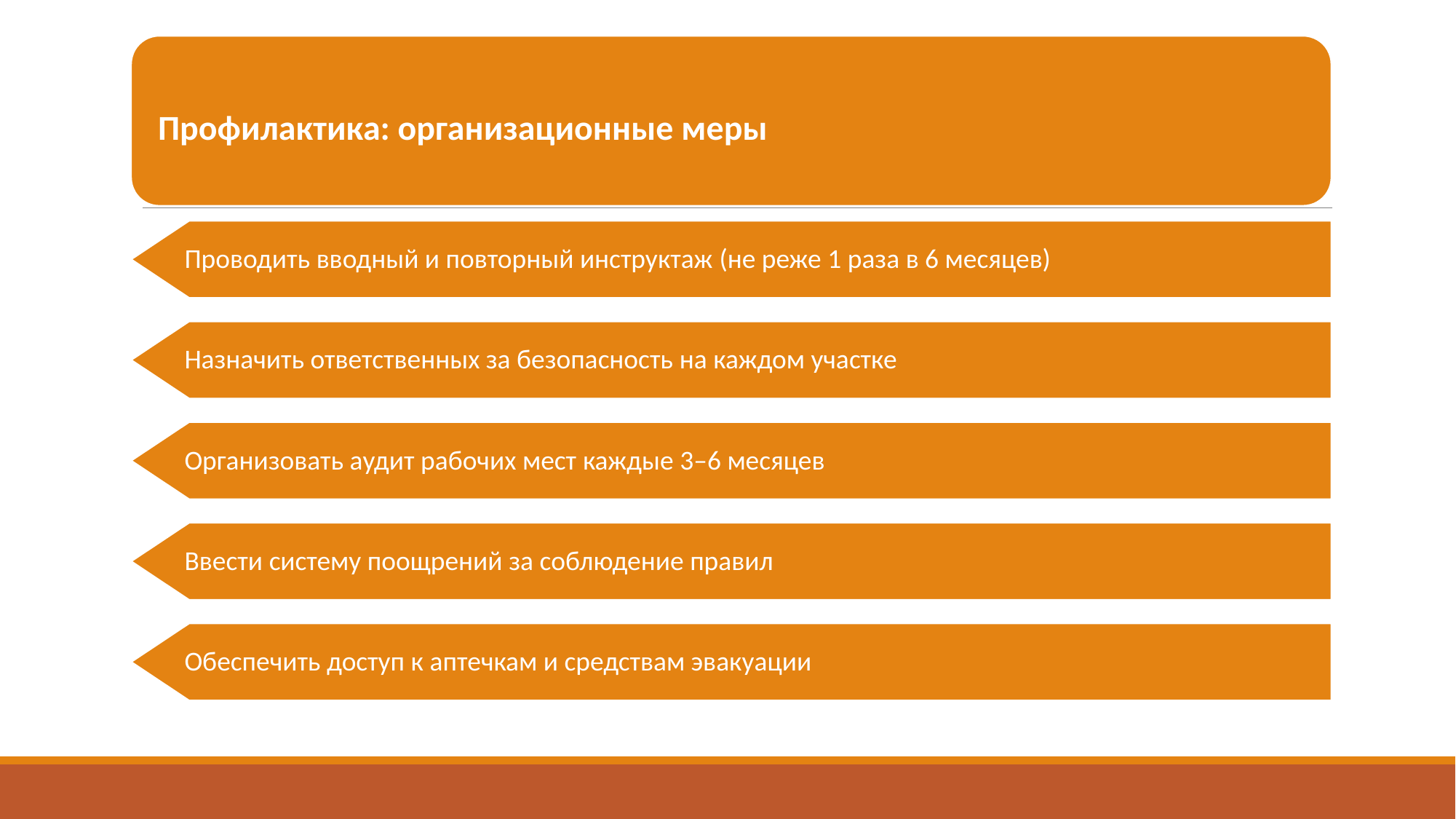

Профилактика: организационные меры
Проводить вводный и повторный инструктаж (не реже 1 раза в 6 месяцев)
Назначить ответственных за безопасность на каждом участке
Организовать аудит рабочих мест каждые 3–6 месяцев
Ввести систему поощрений за соблюдение правил
Обеспечить доступ к аптечкам и средствам эвакуации